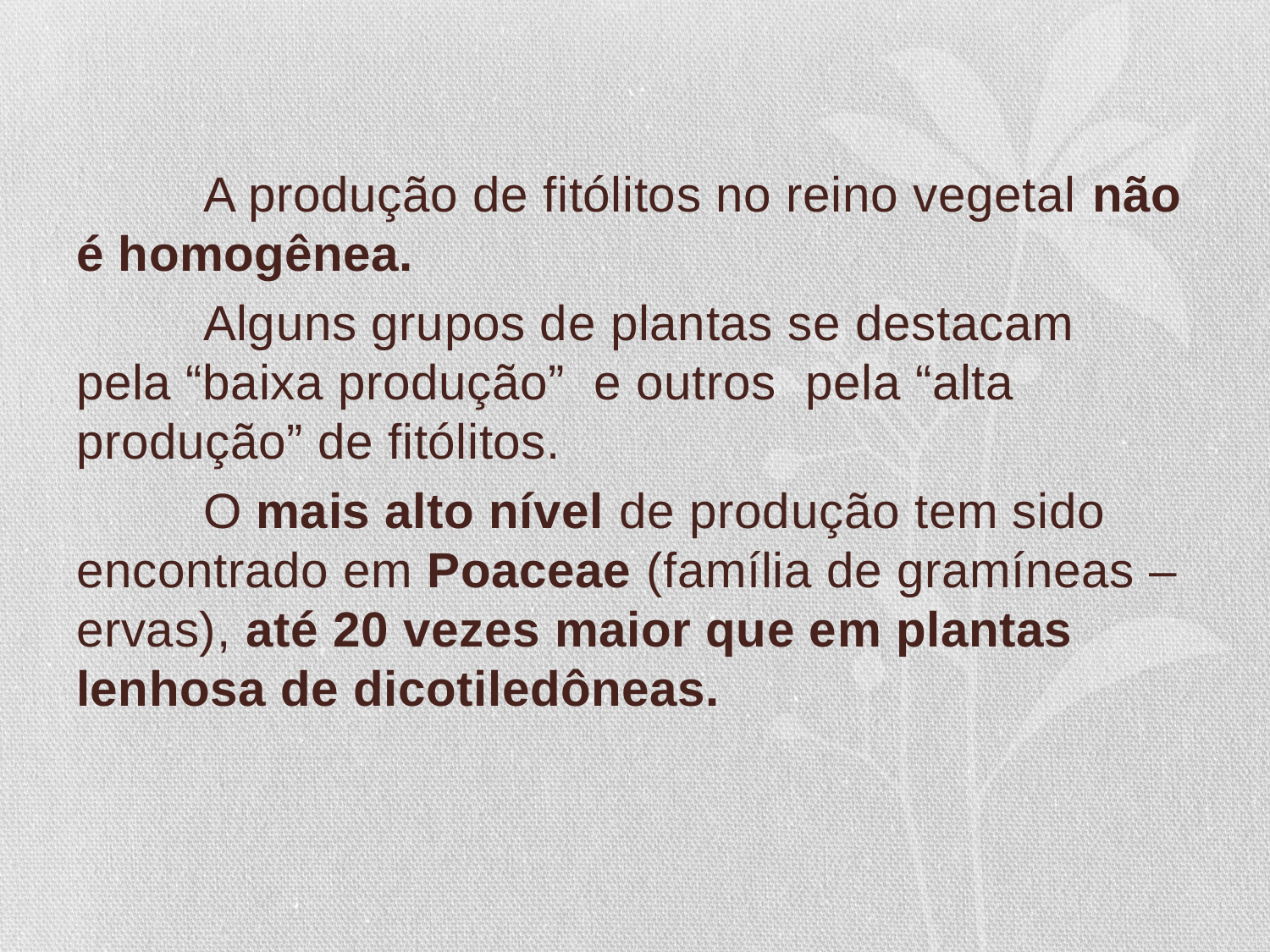

A produção de fitólitos no reino vegetal não é homogênea.
	Alguns grupos de plantas se destacam  pela “baixa produção”  e outros  pela “alta produção” de fitólitos.
	O mais alto nível de produção tem sido encontrado em Poaceae (família de gramíneas – ervas), até 20 vezes maior que em plantas lenhosa de dicotiledôneas.